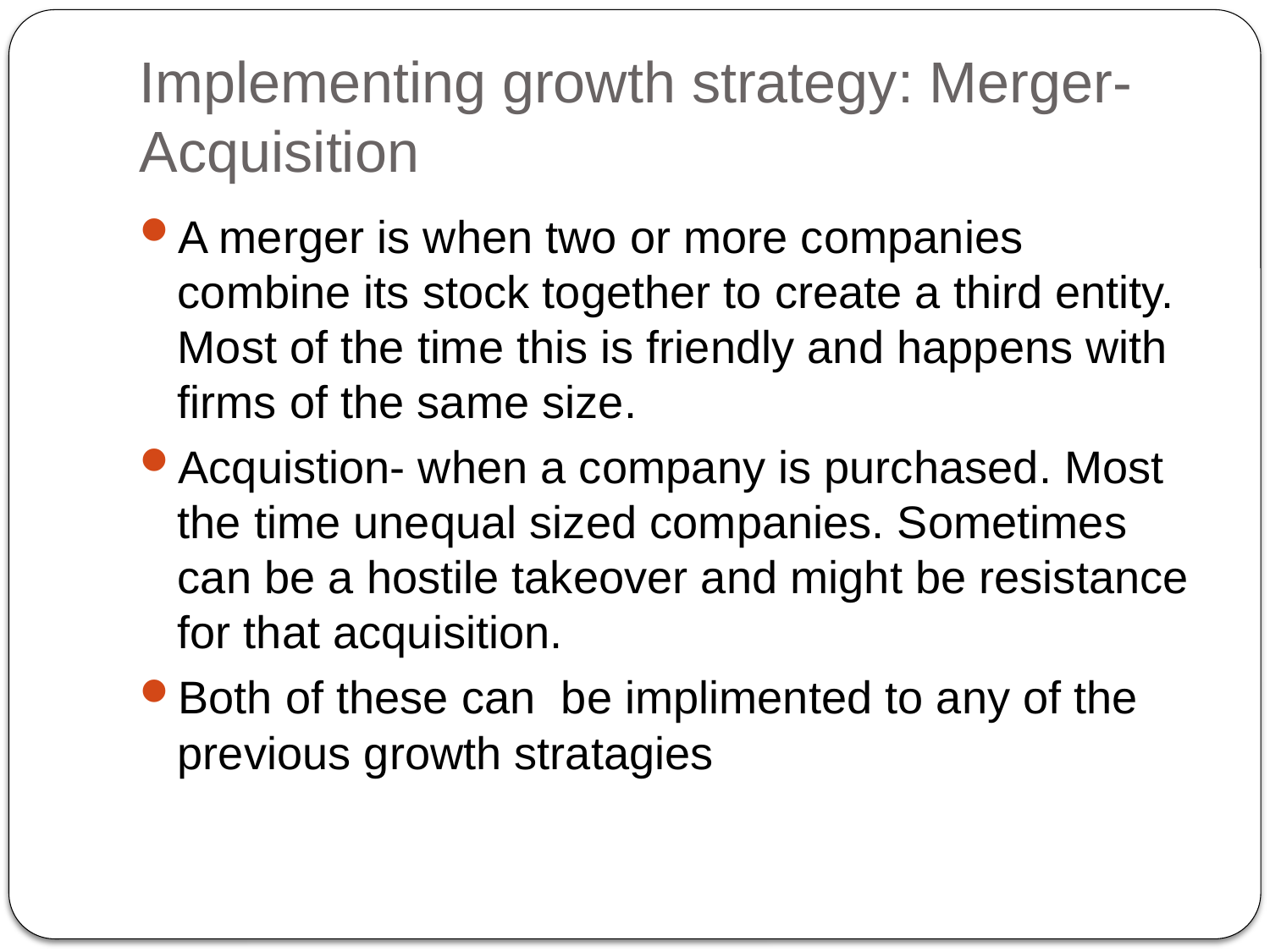

# Implementing growth strategy: Merger-Acquisition
A merger is when two or more companies combine its stock together to create a third entity. Most of the time this is friendly and happens with firms of the same size.
Acquistion- when a company is purchased. Most the time unequal sized companies. Sometimes can be a hostile takeover and might be resistance for that acquisition.
Both of these can  be implimented to any of the previous growth stratagies